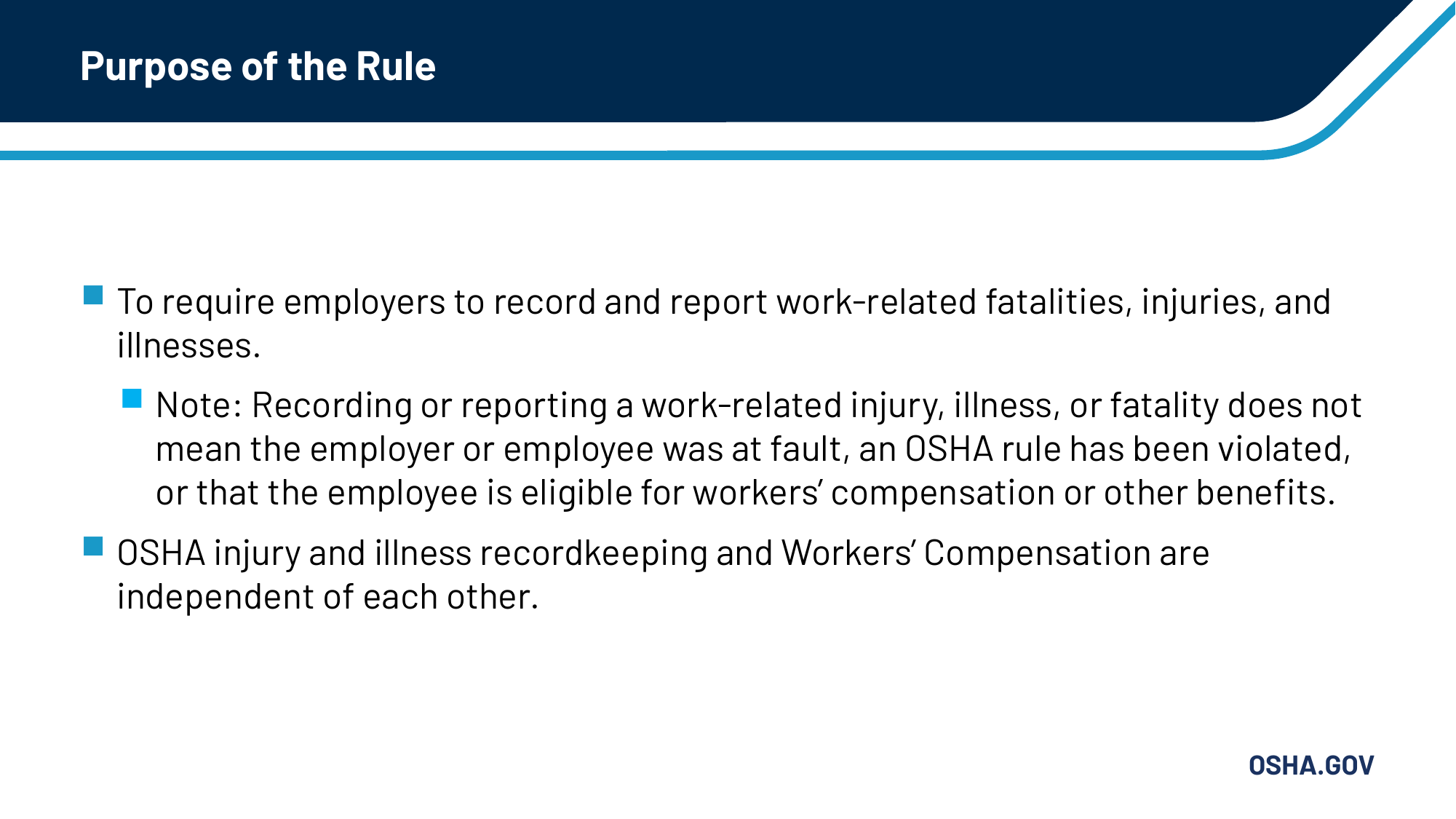

# Purpose of the Rule
To require employers to record and report work-related fatalities, injuries, and illnesses.
Note: Recording or reporting a work-related injury, illness, or fatality does not mean the employer or employee was at fault, an OSHA rule has been violated, or that the employee is eligible for workers’ compensation or other benefits.
OSHA injury and illness recordkeeping and Workers’ Compensation are independent of each other.